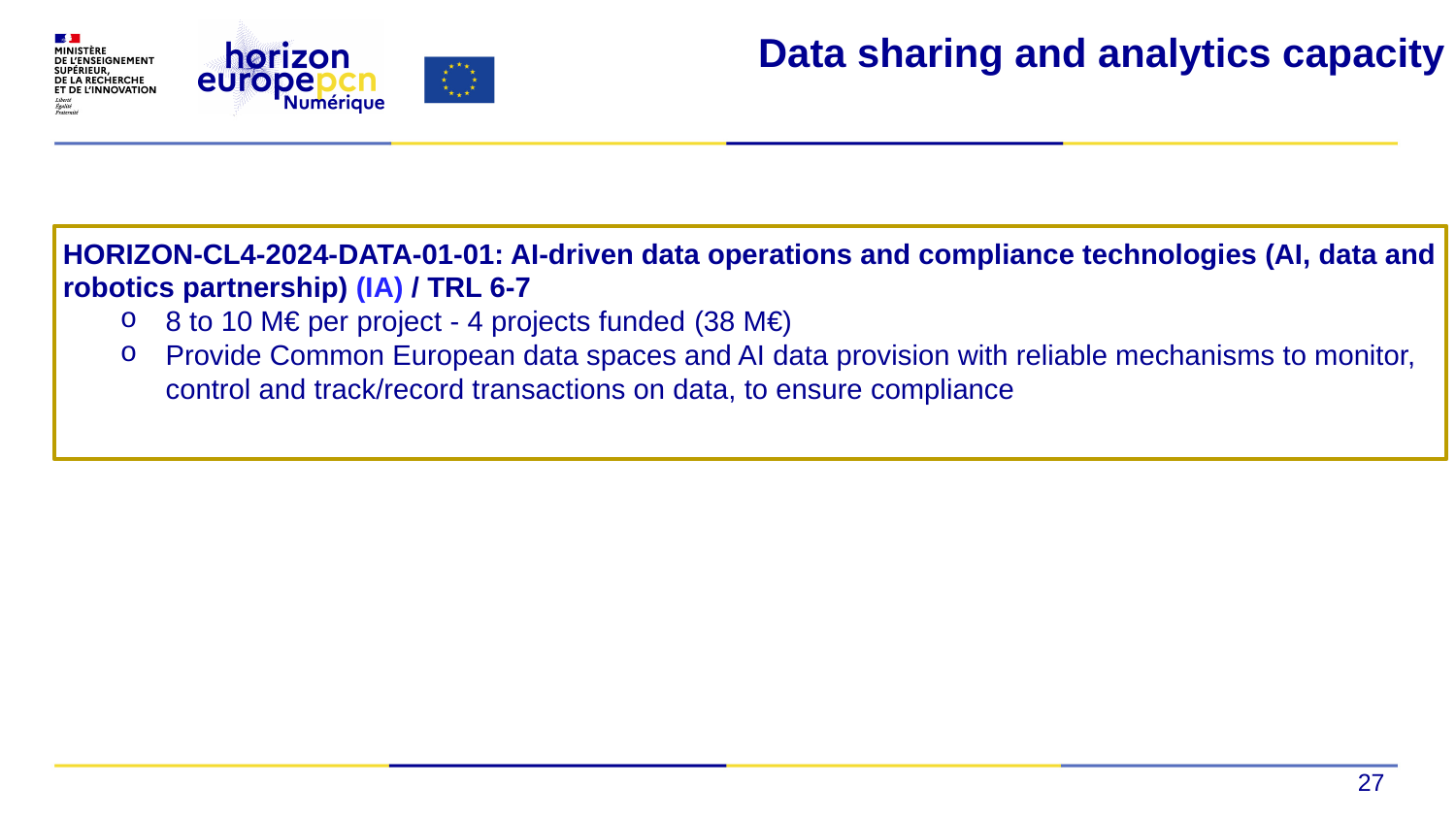

# Data sharing and analytics capacity

HORIZON-CL4-2024-DATA-01-01: AI-driven data operations and compliance technologies (AI, data and robotics partnership) (IA) / TRL 6-7
8 to 10 M€ per project - 4 projects funded (38 M€)
Provide Common European data spaces and AI data provision with reliable mechanisms to monitor, control and track/record transactions on data, to ensure compliance

27